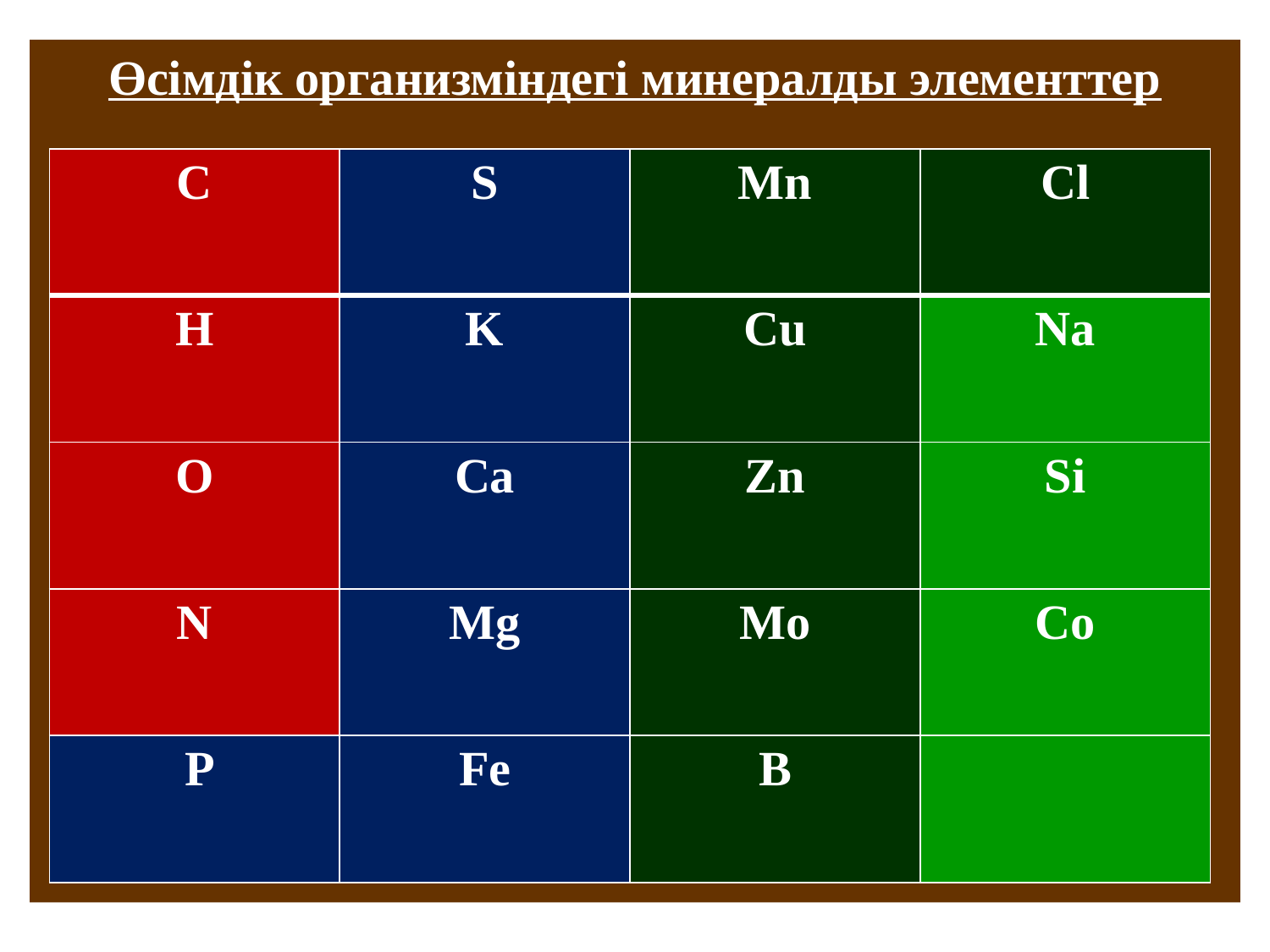

Өсімдік организміндегі минералды элементтер

| С | S | Mn | Cl |
| --- | --- | --- | --- |
| Н | K | Cu | Na |
| О | Ca | Zn | Si |
| N | Mg | Mo | Co |
| P | Fe | B |  |